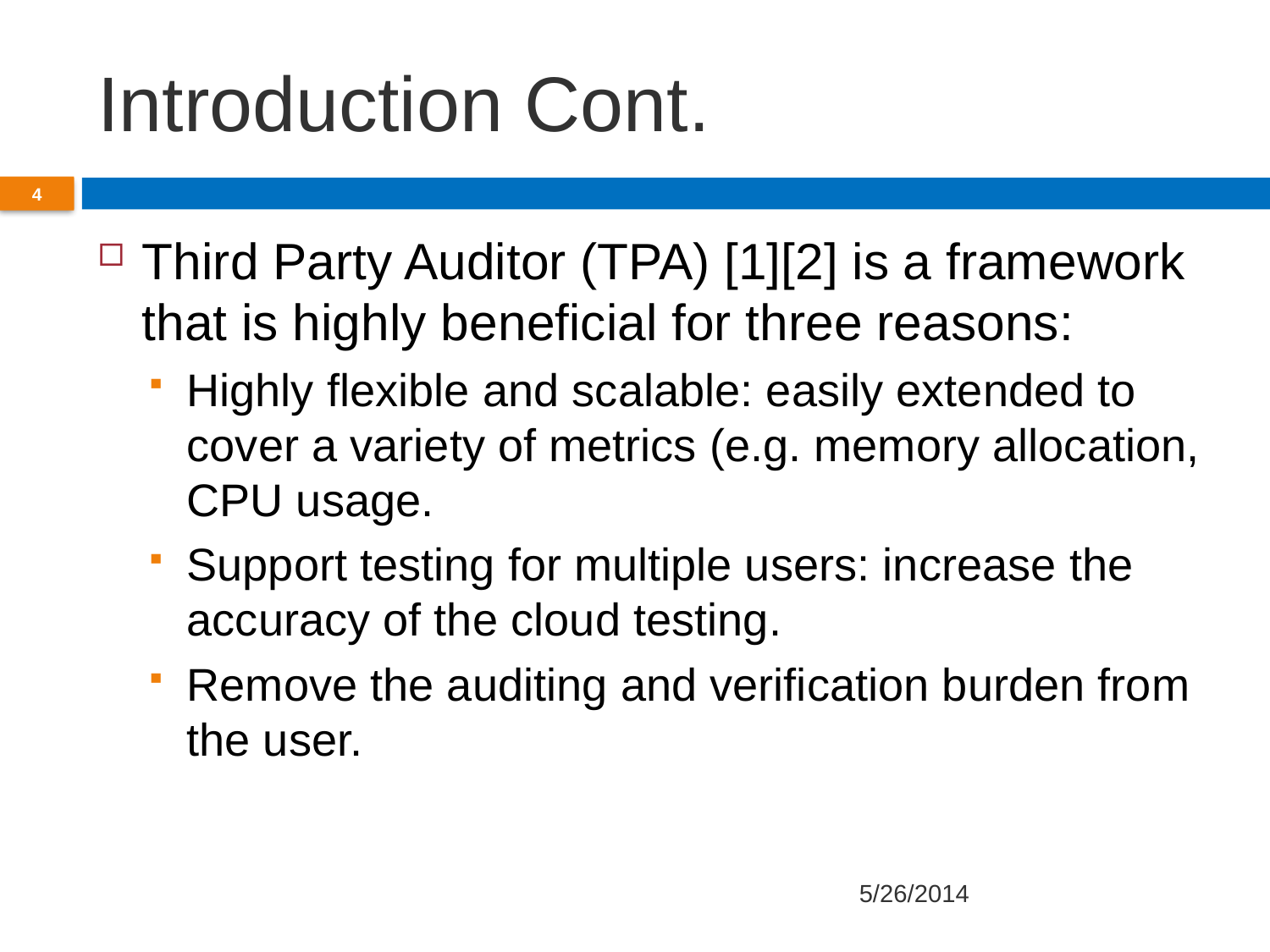

# Introduction Cont.
4
Third Party Auditor (TPA) [1][2] is a framework that is highly beneﬁcial for three reasons:
Highly ﬂexible and scalable: easily extended to cover a variety of metrics (e.g. memory allocation, CPU usage.
Support testing for multiple users: increase the accuracy of the cloud testing.
Remove the auditing and veriﬁcation burden from the user.

5/26/2014